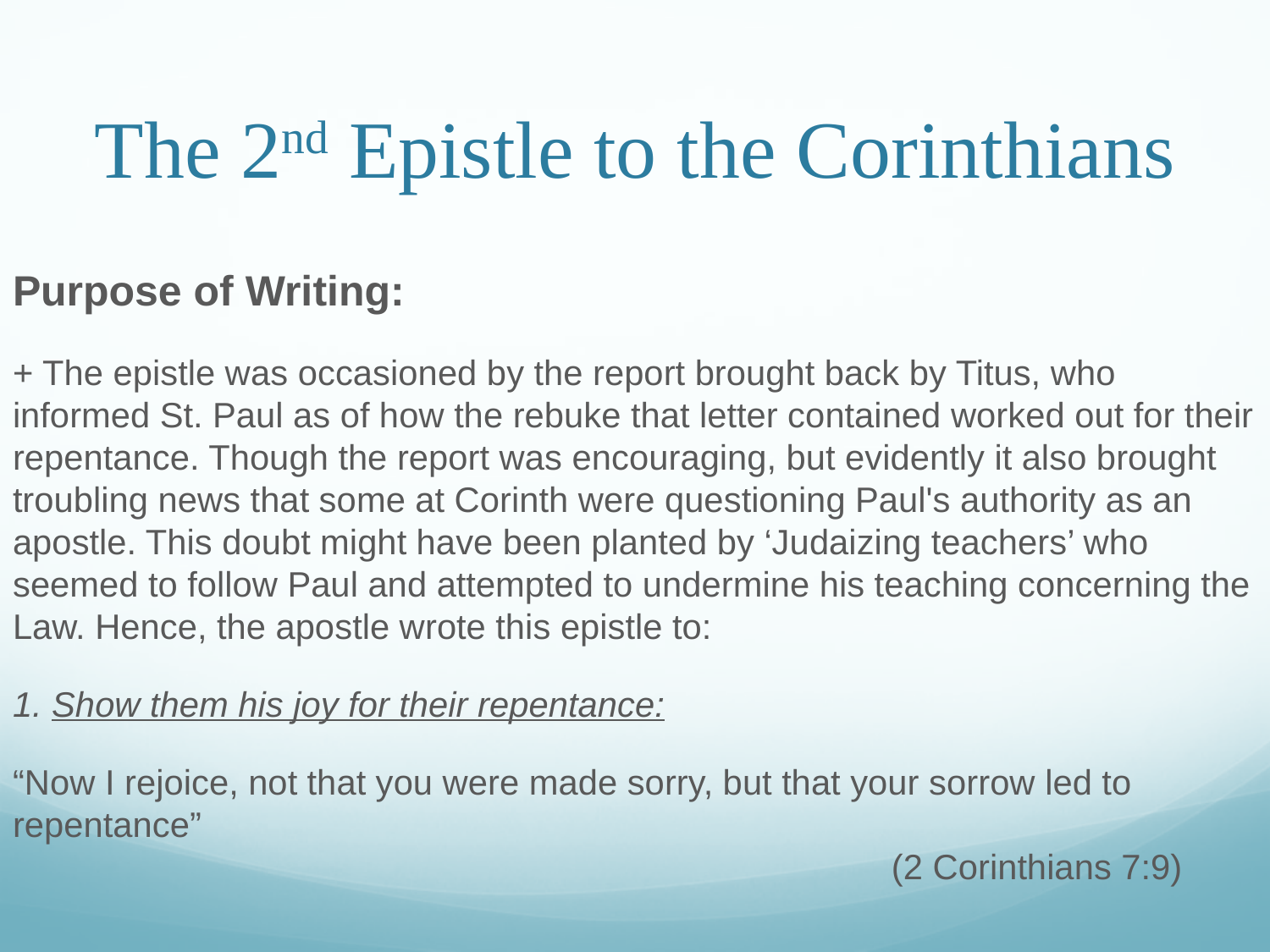

# The 2nd Epistle to the Corinthians
Purpose of Writing:
+ The epistle was occasioned by the report brought back by Titus, who informed St. Paul as of how the rebuke that letter contained worked out for their repentance. Though the report was encouraging, but evidently it also brought troubling news that some at Corinth were questioning Paul's authority as an apostle. This doubt might have been planted by ‘Judaizing teachers’ who seemed to follow Paul and attempted to undermine his teaching concerning the Law. Hence, the apostle wrote this epistle to:
1. Show them his joy for their repentance:
“Now I rejoice, not that you were made sorry, but that your sorrow led to repentance”														            (2 Corinthians 7:9)